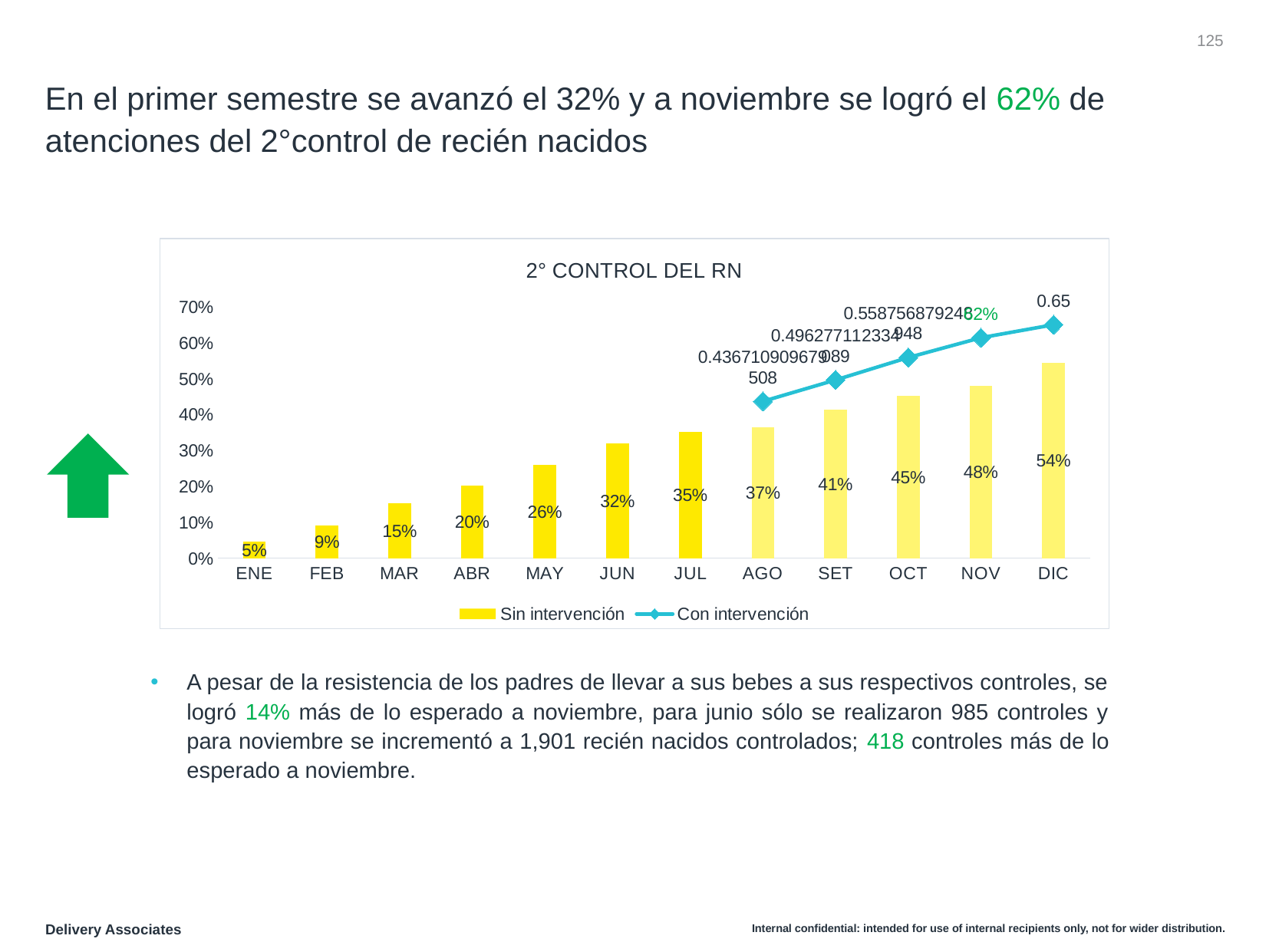

125
# En el primer semestre se avanzó el 32% y a noviembre se logró el 62% de atenciones del 2°control de recién nacidos

### Chart: 2° CONTROL DEL RN

| Category | Sin intervención | Con intervención |
|---|---|---|
| ENE | 0.04726448688896083 | None |
| FEB | 0.09096795079313694 | None |
| MAR | 0.15312398834574295 | None |
| ABR | 0.20265458077047588 | None |
| MAY | 0.2602784072515377 | None |
| JUN | 0.318873421819359 | None |
| JUL | 0.35189381676918097 | None |
| AGO | 0.3654904499838135 | 0.43671090967950793 |
| SET | 0.4137261249595338 | 0.4962771123340887 |
| OCT | 0.4514306113073167 | 0.5587568792489479 |
| NOV | 0.48016921424495057 | 0.6137908708319845 |
| DIC | 0.5435415992230496 | 0.65 |
A pesar de la resistencia de los padres de llevar a sus bebes a sus respectivos controles, se logró 14% más de lo esperado a noviembre, para junio sólo se realizaron 985 controles y para noviembre se incrementó a 1,901 recién nacidos controlados; 418 controles más de lo esperado a noviembre.